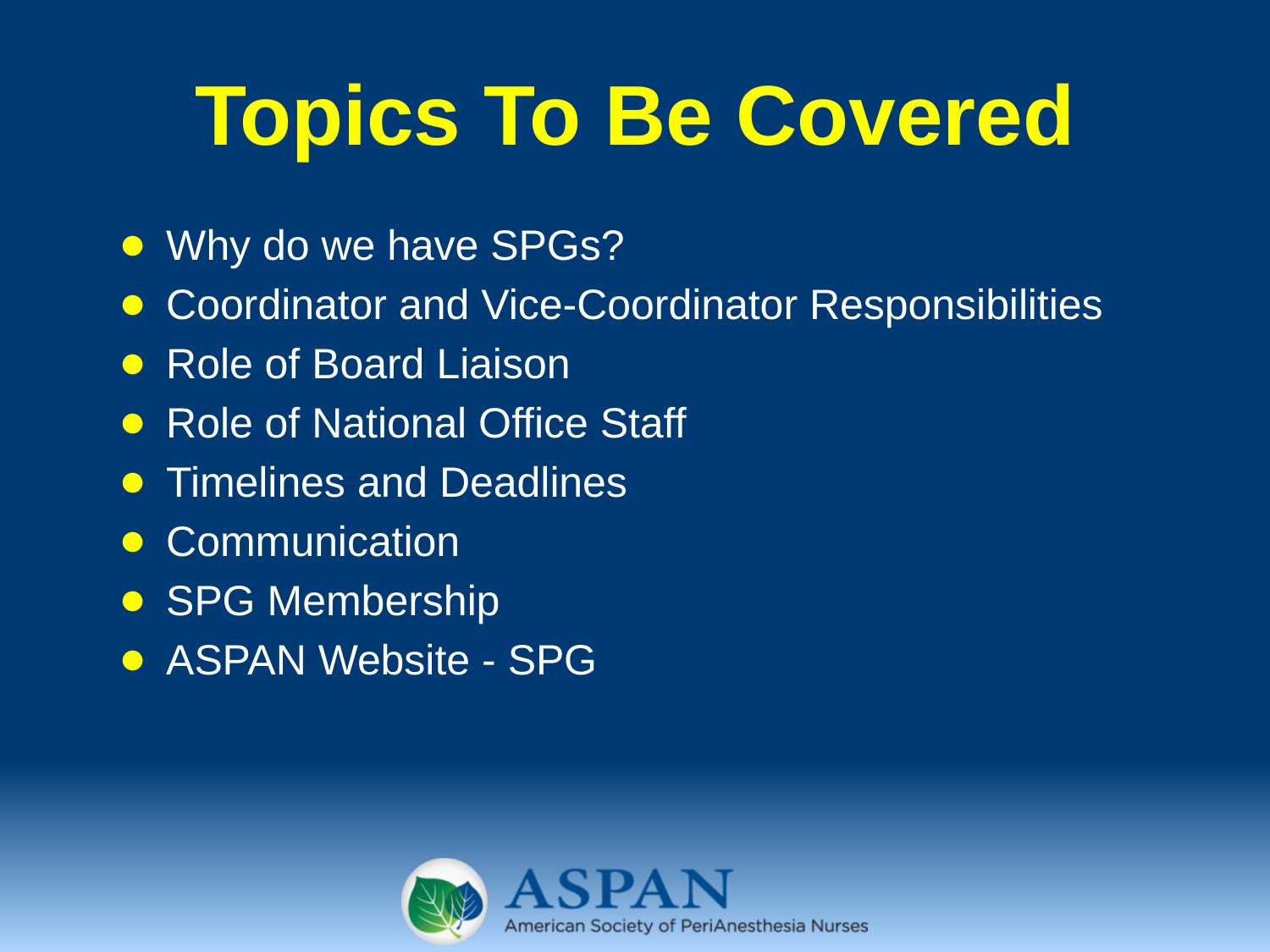

# Topics To Be Covered
Why do we have SPGs?
Coordinator and Vice-Coordinator Responsibilities
Role of Board Liaison
Role of National Office Staff
Timelines and Deadlines
Communication
SPG Membership
ASPAN Website - SPG